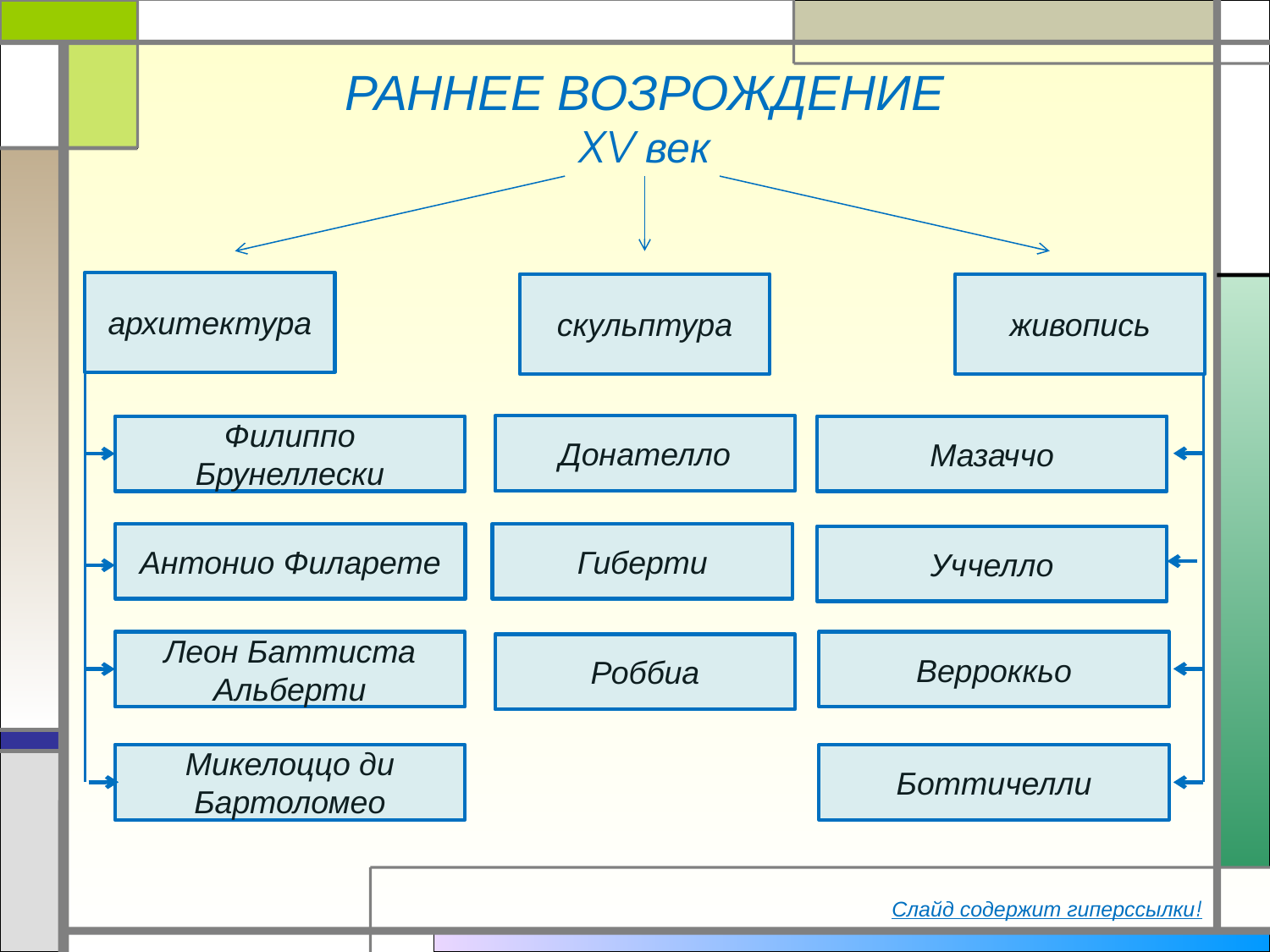

# РАННЕЕ ВОЗРОЖДЕНИЕ XV век
архитектура
скульптура
живопись
Донателло
Филиппо Брунеллески
Мазаччо
Антонио Филарете
Гиберти
Уччелло
Леон Баттиста Альберти
Верроккьо
Роббиа
Микелоццо ди Бартоломео
Боттичелли
Слайд содержит гиперссылки!